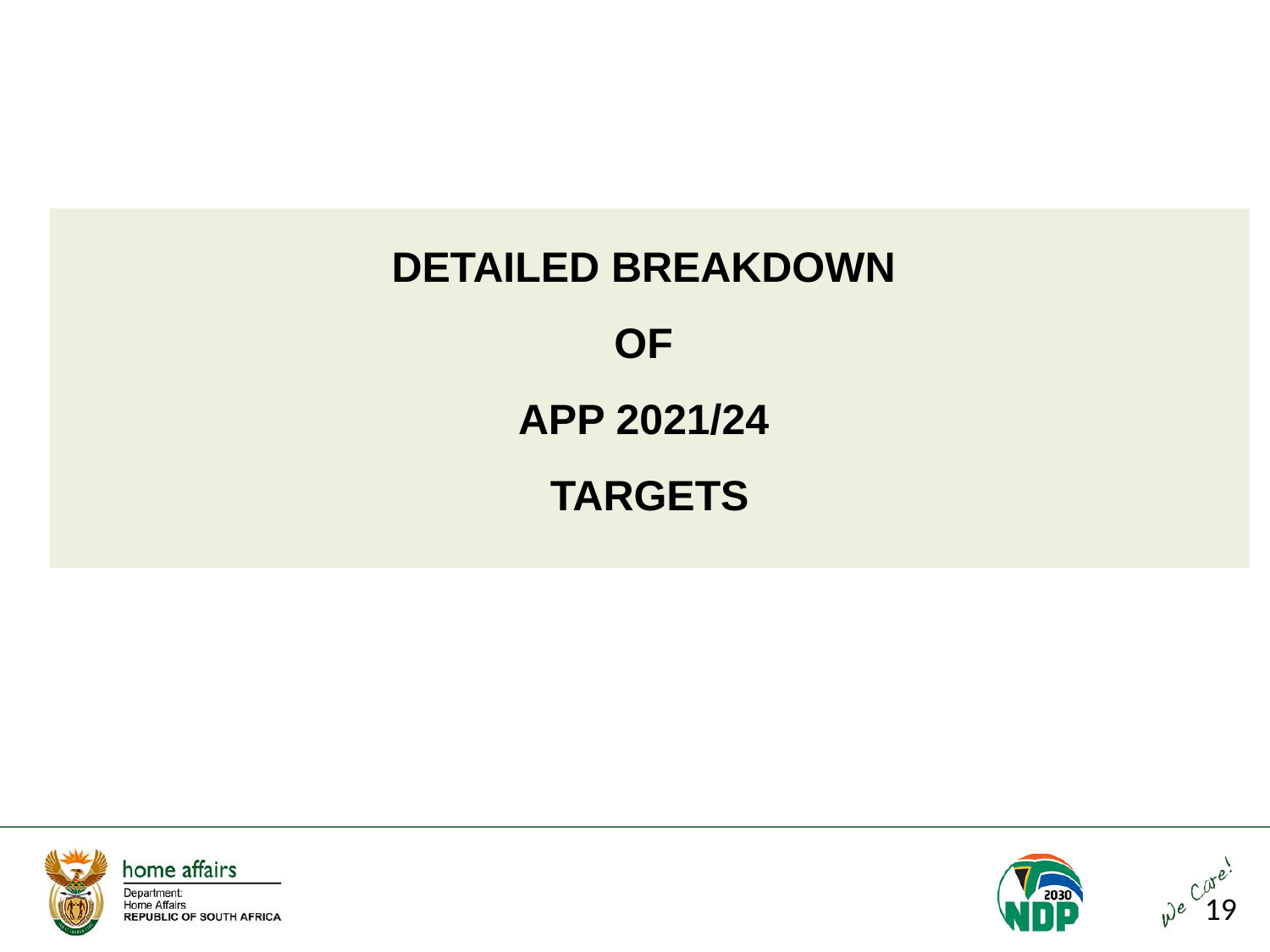

DETAILED BREAKDOWN
OF
APP 2021/24
TARGETS

19